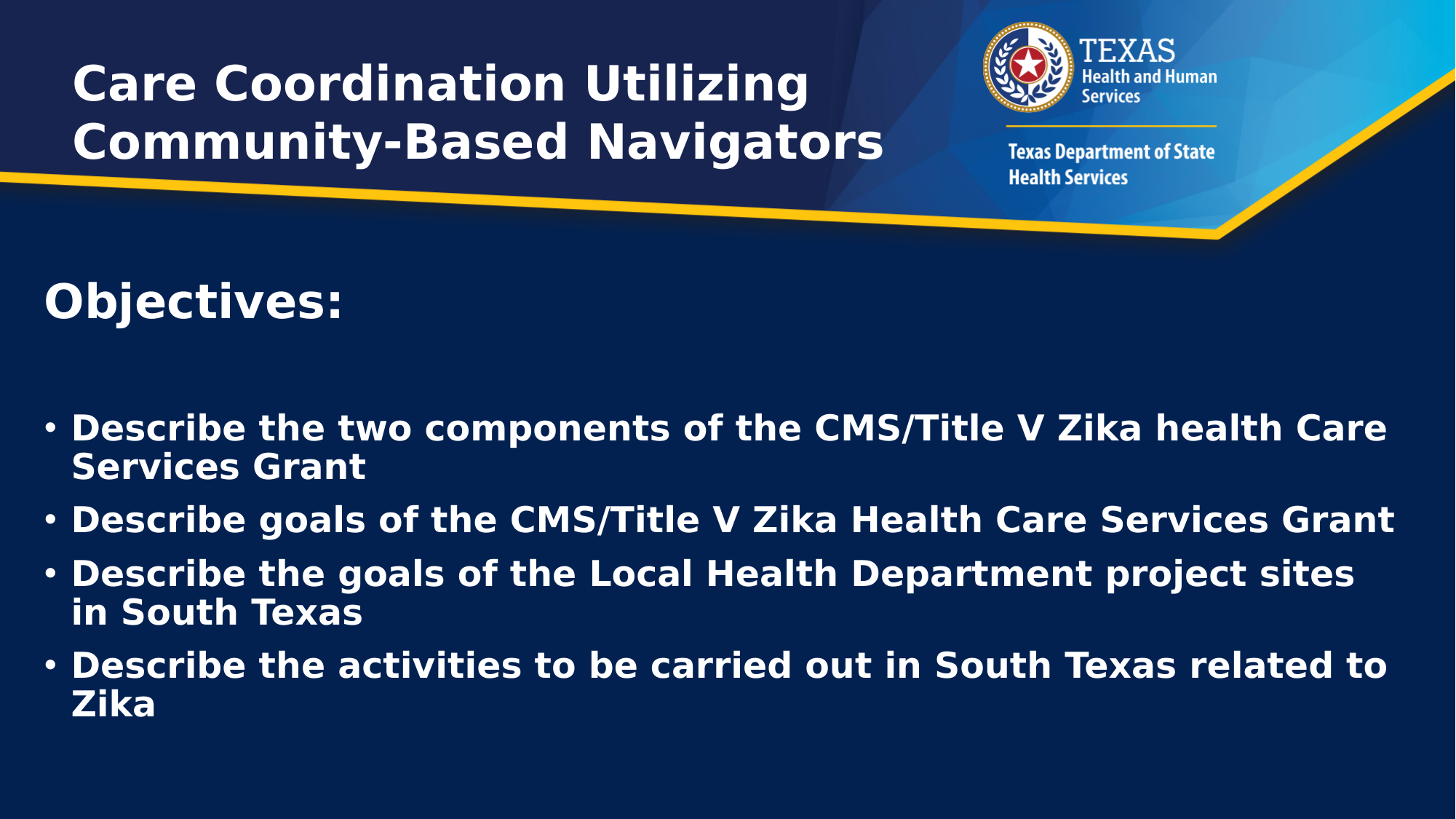

Care Coordination Utilizing Community-Based Navigators
Objectives:

Describe the two components of the CMS/Title V Zika health Care Services Grant
Describe goals of the CMS/Title V Zika Health Care Services Grant
Describe the goals of the Local Health Department project sites in South Texas
Describe the activities to be carried out in South Texas related to Zika